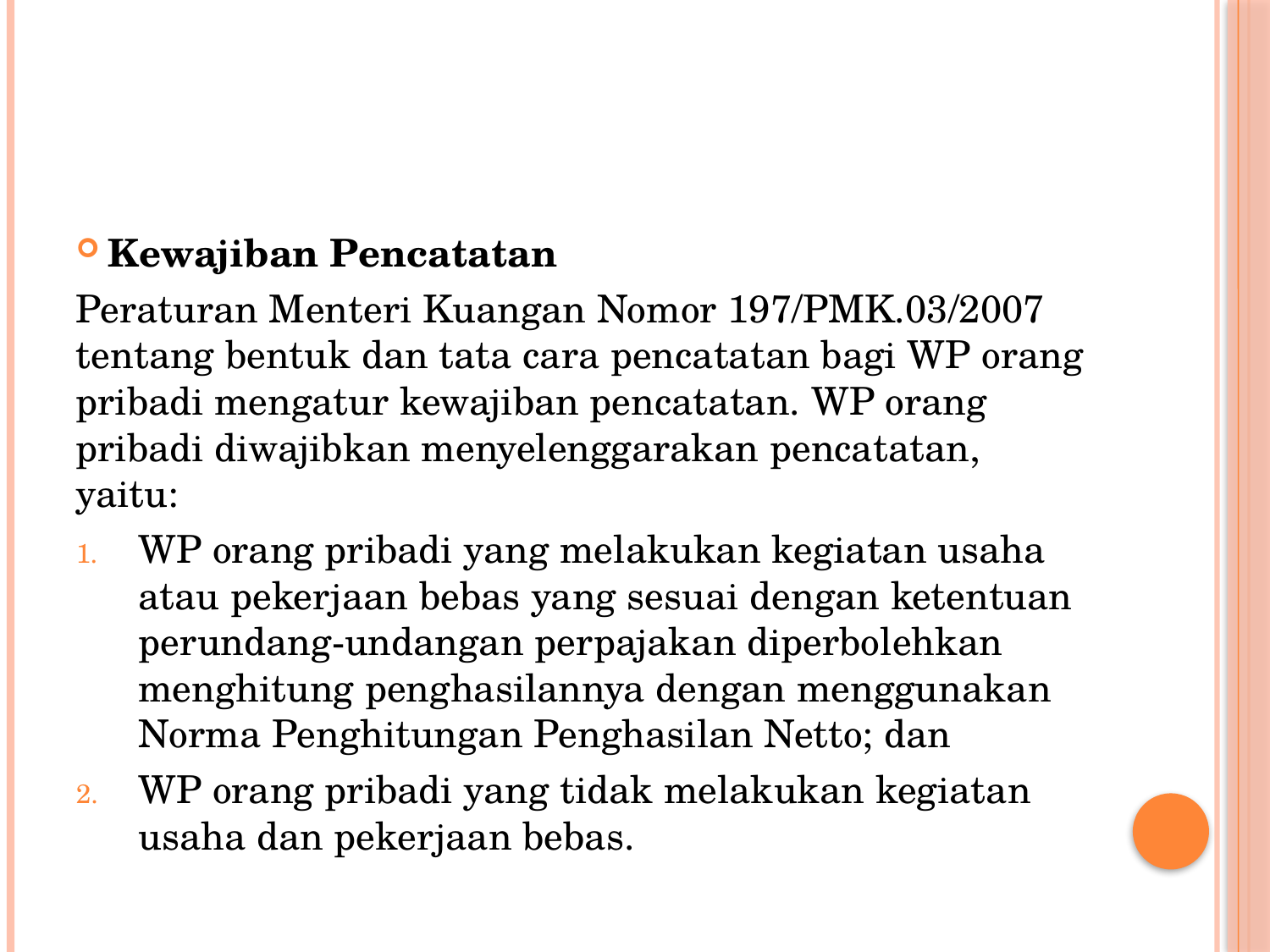

#
 Kewajiban Pencatatan
Peraturan Menteri Kuangan Nomor 197/PMK.03/2007 tentang bentuk dan tata cara pencatatan bagi WP orang pribadi mengatur kewajiban pencatatan. WP orang pribadi diwajibkan menyelenggarakan pencatatan, yaitu:
WP orang pribadi yang melakukan kegiatan usaha atau pekerjaan bebas yang sesuai dengan ketentuan perundang-undangan perpajakan diperbolehkan menghitung penghasilannya dengan menggunakan Norma Penghitungan Penghasilan Netto; dan
WP orang pribadi yang tidak melakukan kegiatan usaha dan pekerjaan bebas.